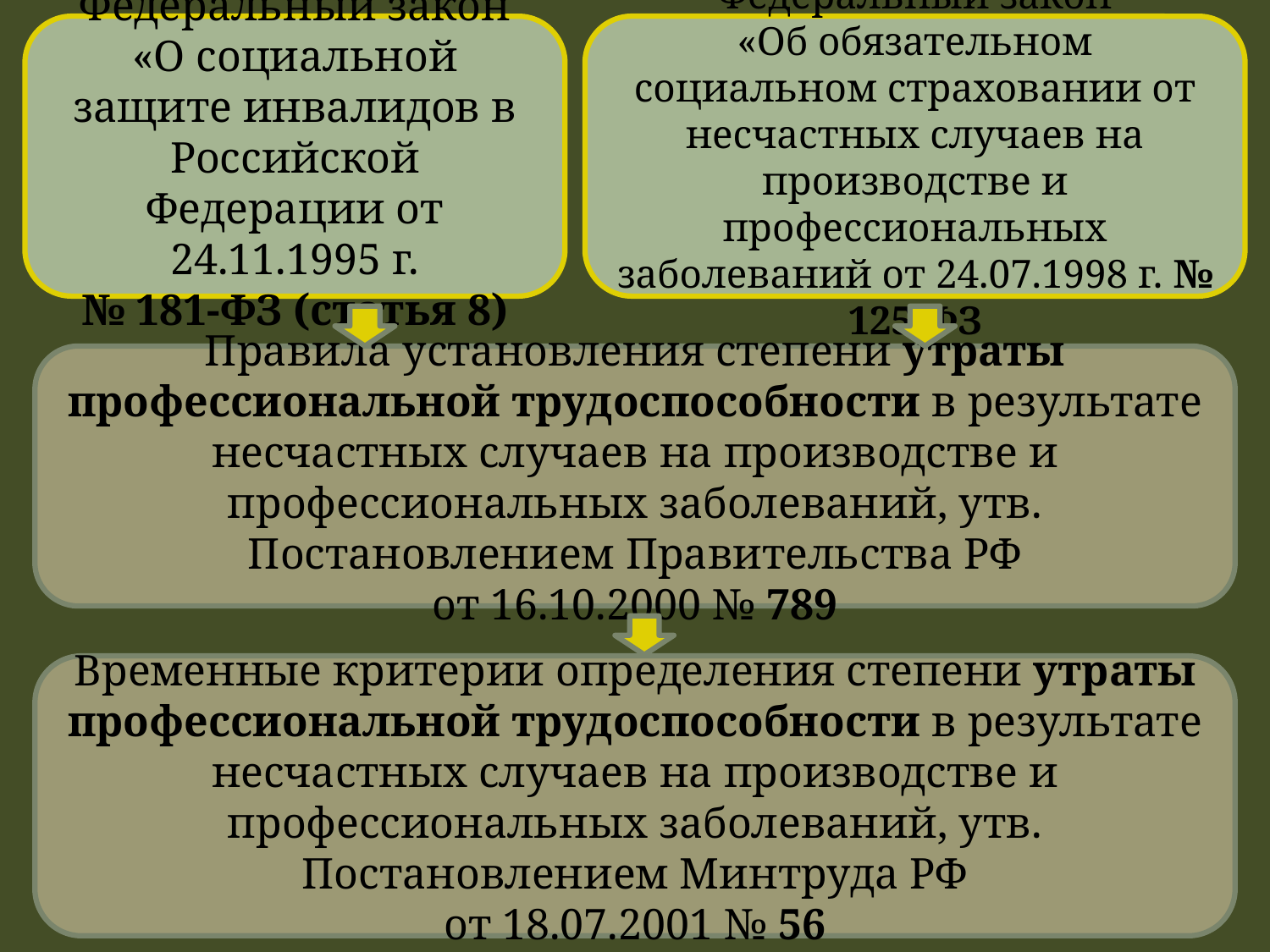

Федеральный закон
«О социальной защите инвалидов в Российской Федерации от 24.11.1995 г.
№ 181-ФЗ (статья 8)
Федеральный закон
«Об обязательном социальном страховании от несчастных случаев на производстве и профессиональных заболеваний от 24.07.1998 г. № 125-ФЗ

Правила установления степени утраты профессиональной трудоспособности в результате несчастных случаев на производстве и профессиональных заболеваний, утв. Постановлением Правительства РФ
от 16.10.2000 № 789

Временные критерии определения степени утраты профессиональной трудоспособности в результате несчастных случаев на производстве и профессиональных заболеваний, утв. Постановлением Минтруда РФ
от 18.07.2001 № 56